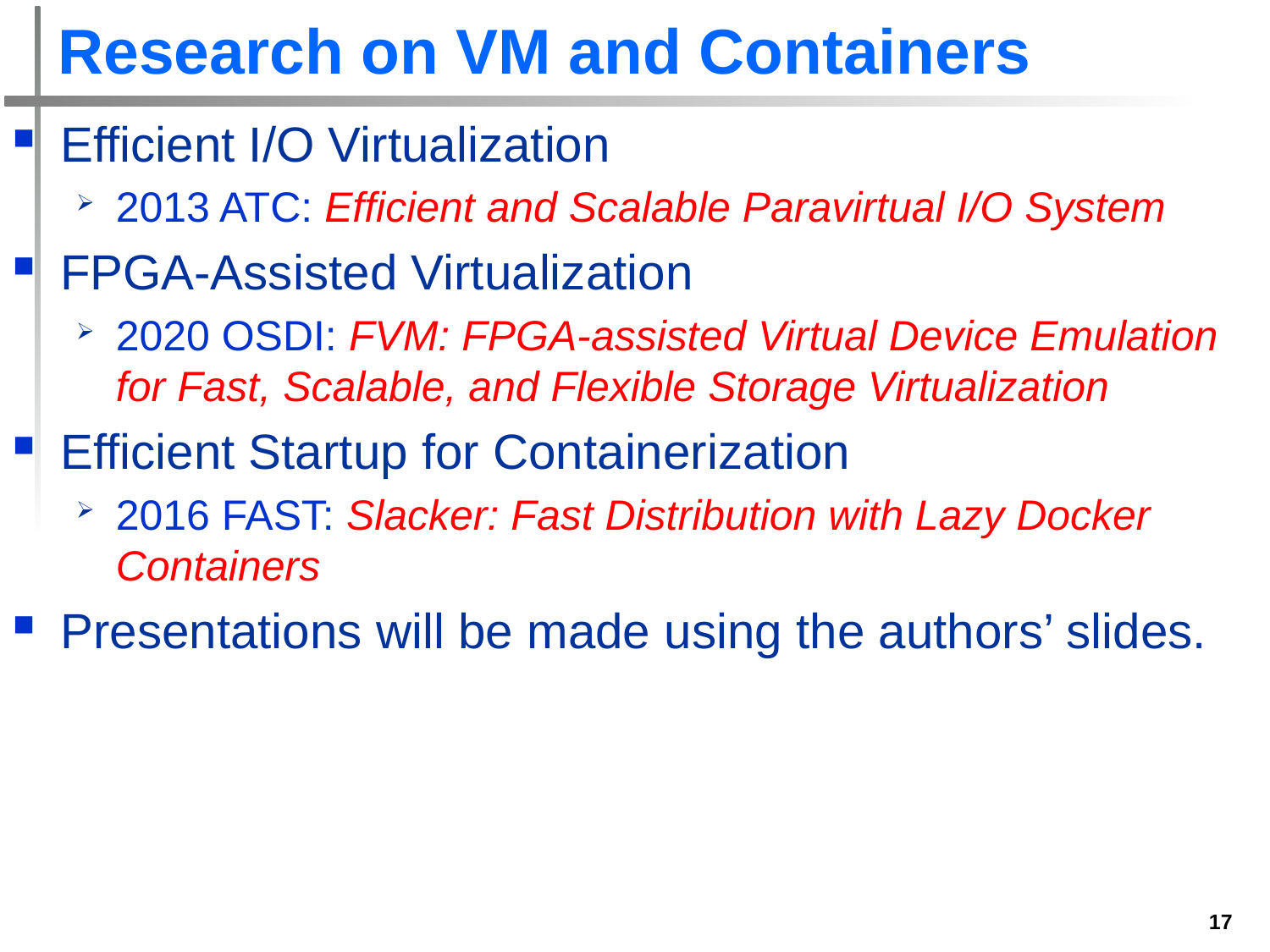

# Research on VM and Containers
Efficient I/O Virtualization
2013 ATC: Efficient and Scalable Paravirtual I/O System
FPGA-Assisted Virtualization
2020 OSDI: FVM: FPGA-assisted Virtual Device Emulation for Fast, Scalable, and Flexible Storage Virtualization
Efficient Startup for Containerization
2016 FAST: Slacker: Fast Distribution with Lazy Docker Containers
Presentations will be made using the authors’ slides.